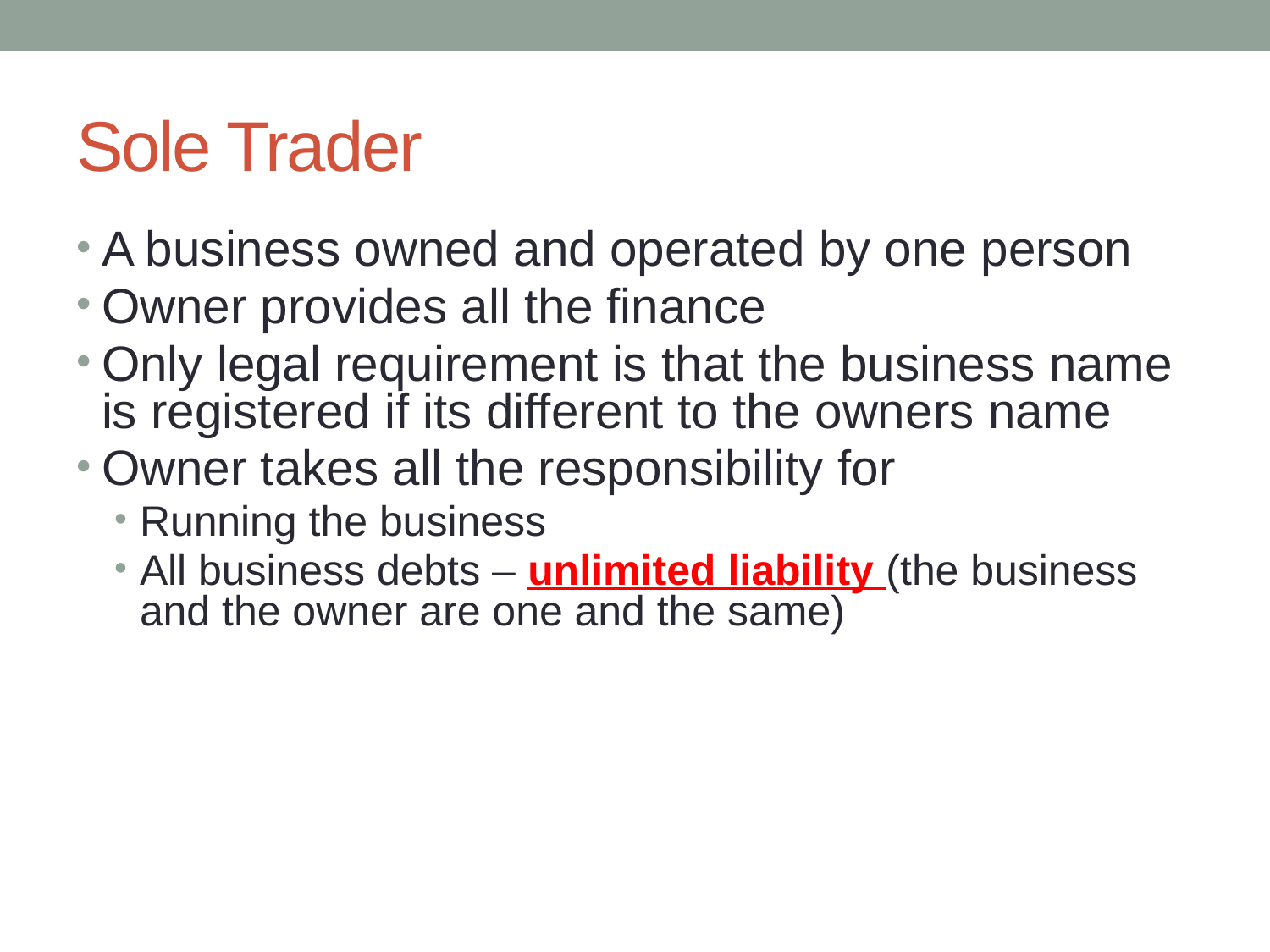

# Sole Trader
A business owned and operated by one person
Owner provides all the finance
Only legal requirement is that the business name is registered if its different to the owners name
Owner takes all the responsibility for
Running the business
All business debts – unlimited liability (the business and the owner are one and the same)